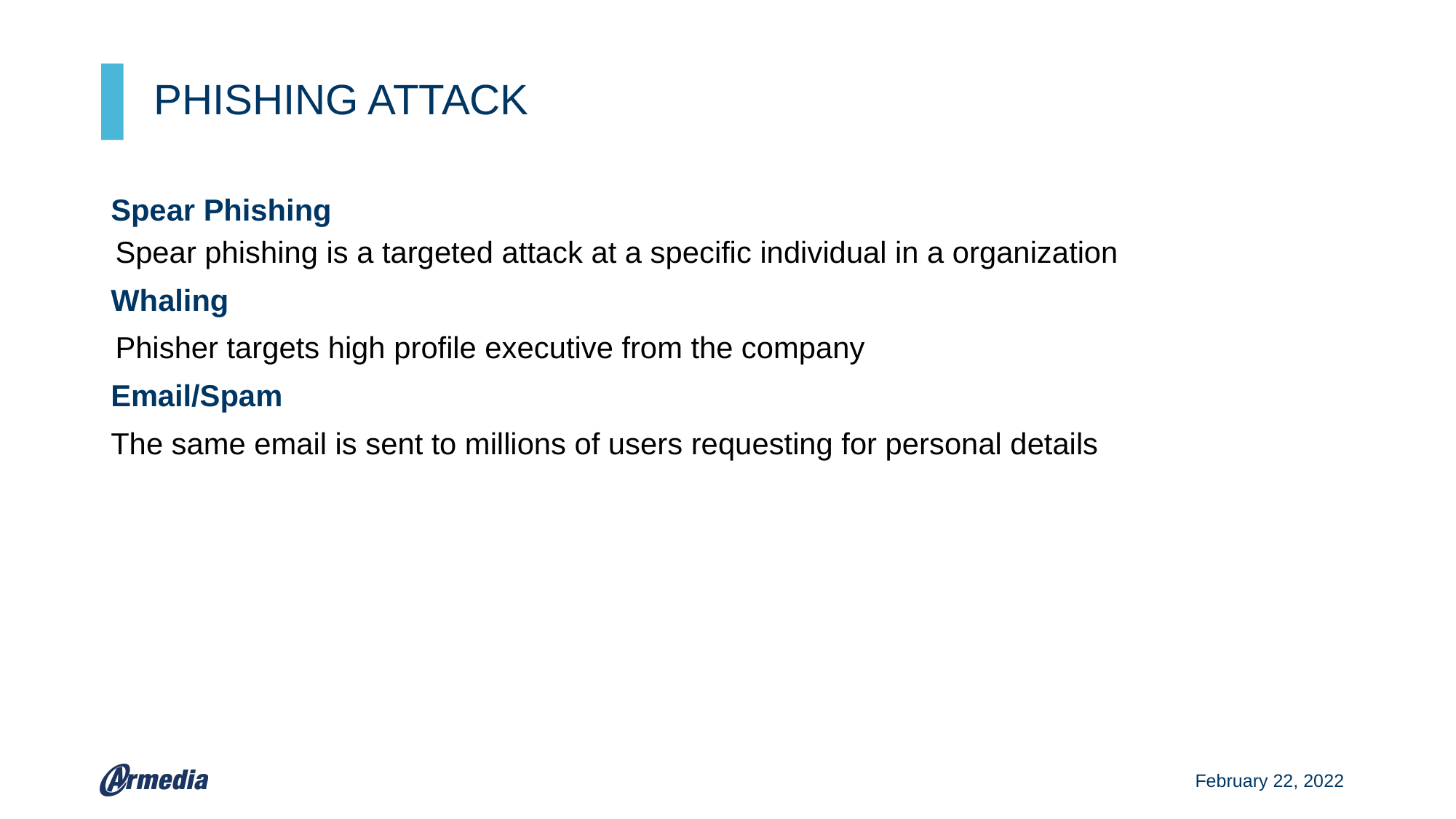

PHISHING ATTACK
Spear Phishing
Spear phishing is a targeted attack at a specific individual in a organization
Whaling
Phisher targets high profile executive from the company
Email/Spam
The same email is sent to millions of users requesting for personal details

February 22, 2022